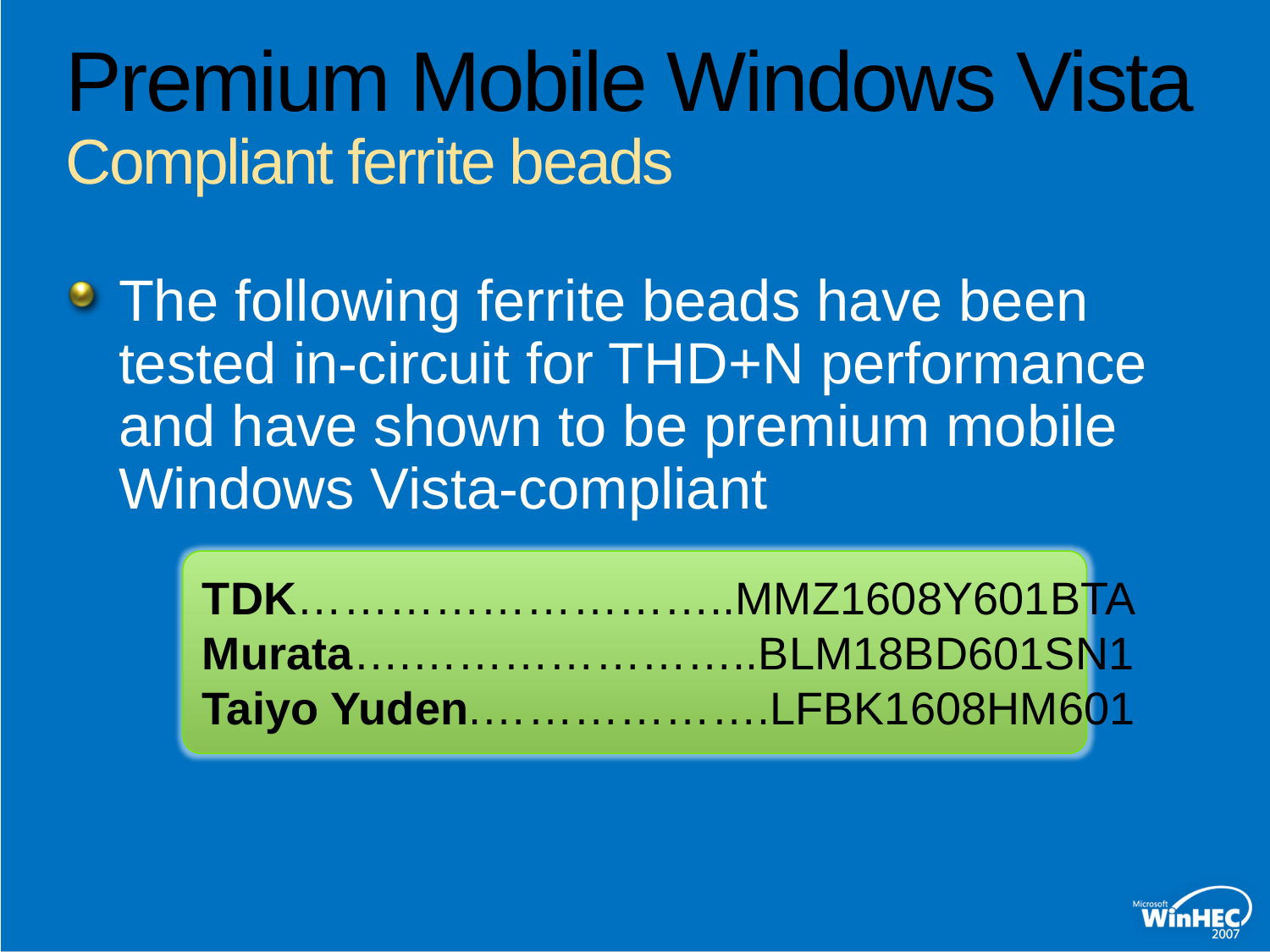

# Premium Mobile Windows Vista Compliant ferrite beads
The following ferrite beads have been tested in-circuit for THD+N performance and have shown to be premium mobile Windows Vista-compliant

TDK………………………..MMZ1608Y601BTA
Murata….…………………..BLM18BD601SN1
Taiyo Yuden.……………….LFBK1608HM601